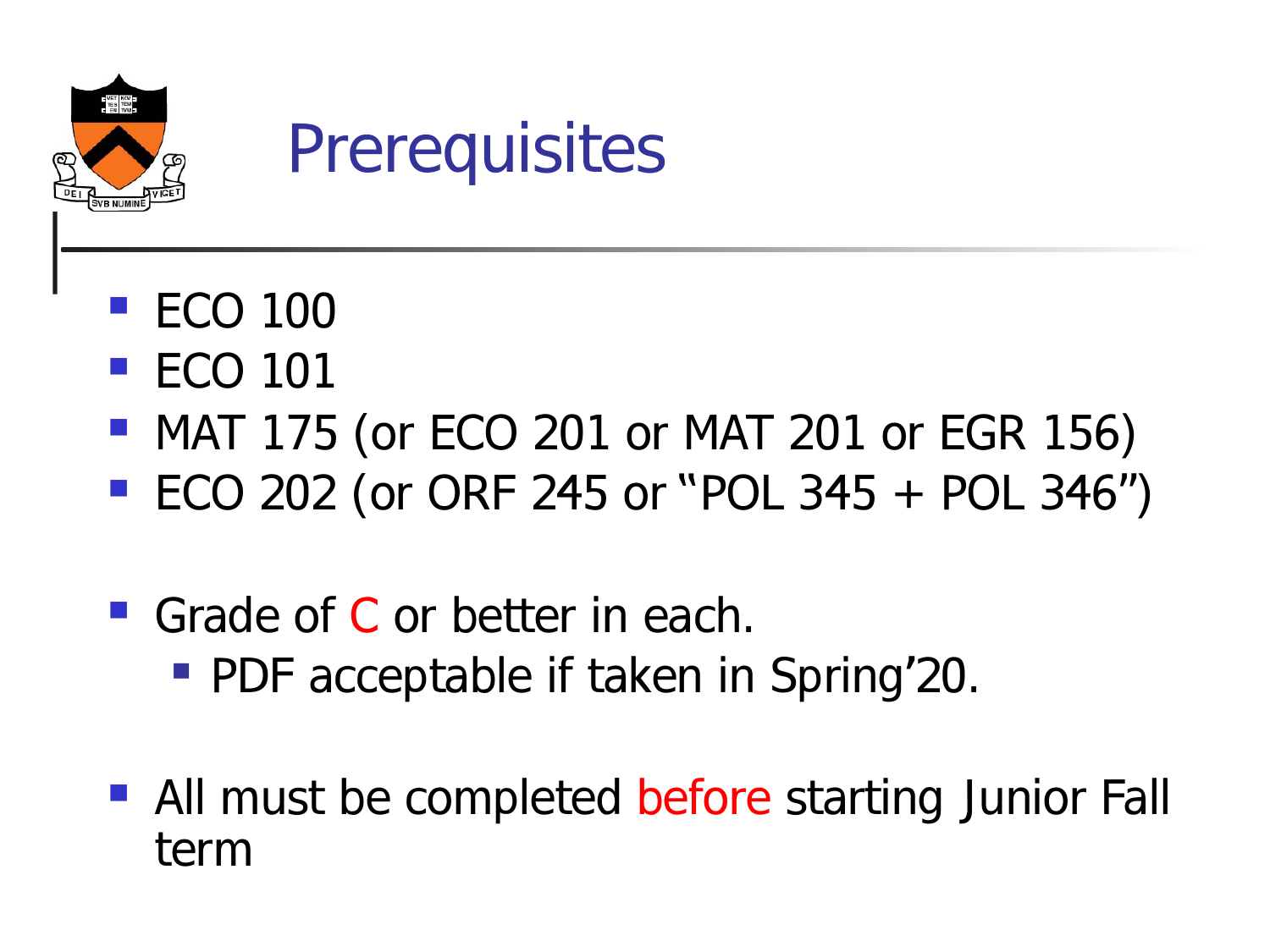

# Prerequisites
ECO 100
ECO 101
MAT 175 (or ECO 201 or MAT 201 or EGR 156)
ECO 202 (or ORF 245 or “POL 345 + POL 346”)

Grade of C or better in each.
PDF acceptable if taken in Spring’20.

All must be completed before starting Junior Fall term